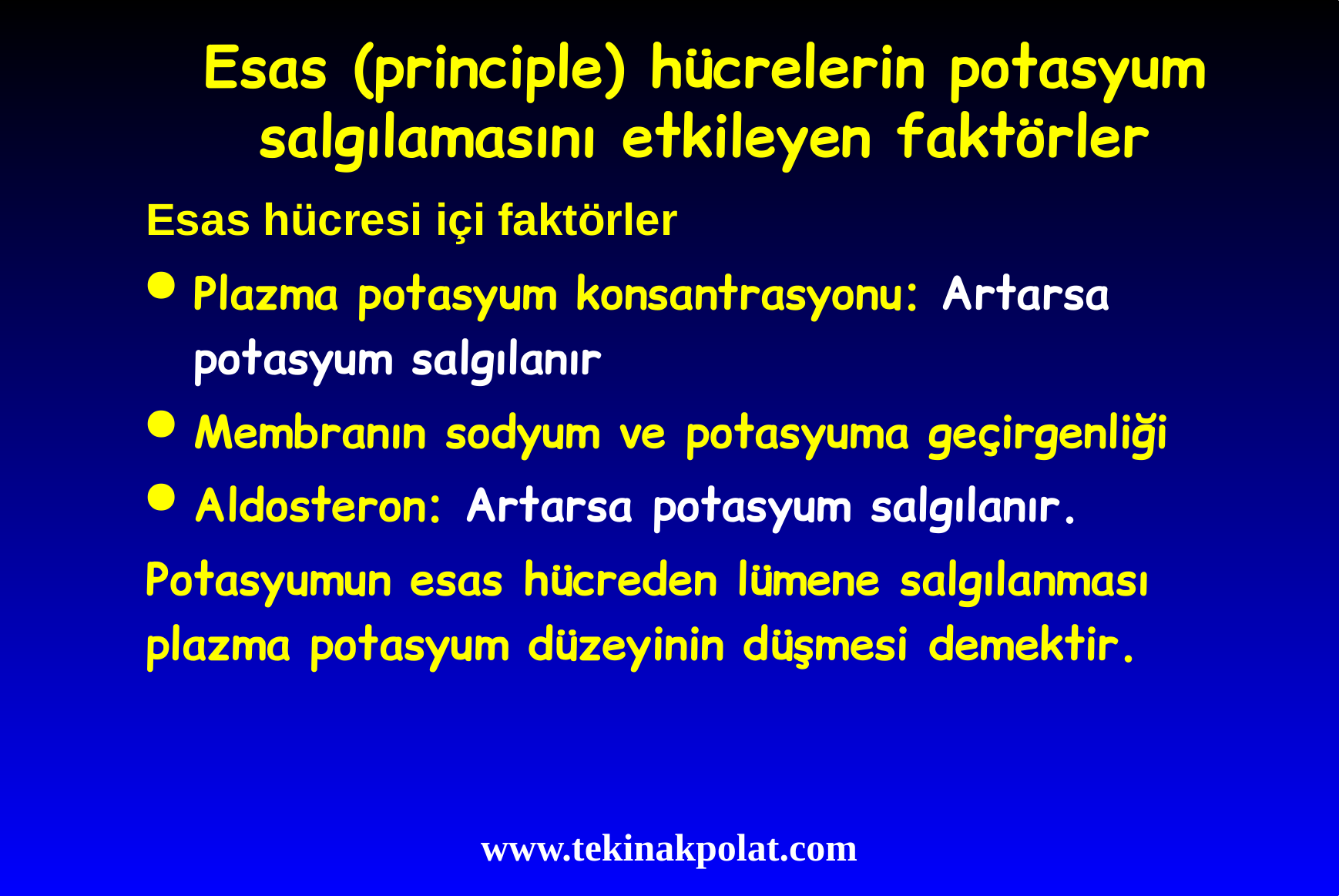

# Esas (principle) hücrelerin potasyum salgılamasını etkileyen faktörler
Esas hücresi içi faktörler
Plazma potasyum konsantrasyonu: Artarsa potasyum salgılanır
Membranın sodyum ve potasyuma geçirgenliği
Aldosteron: Artarsa potasyum salgılanır.
Potasyumun esas hücreden lümene salgılanması plazma potasyum düzeyinin düşmesi demektir.

www.tekinakpolat.com